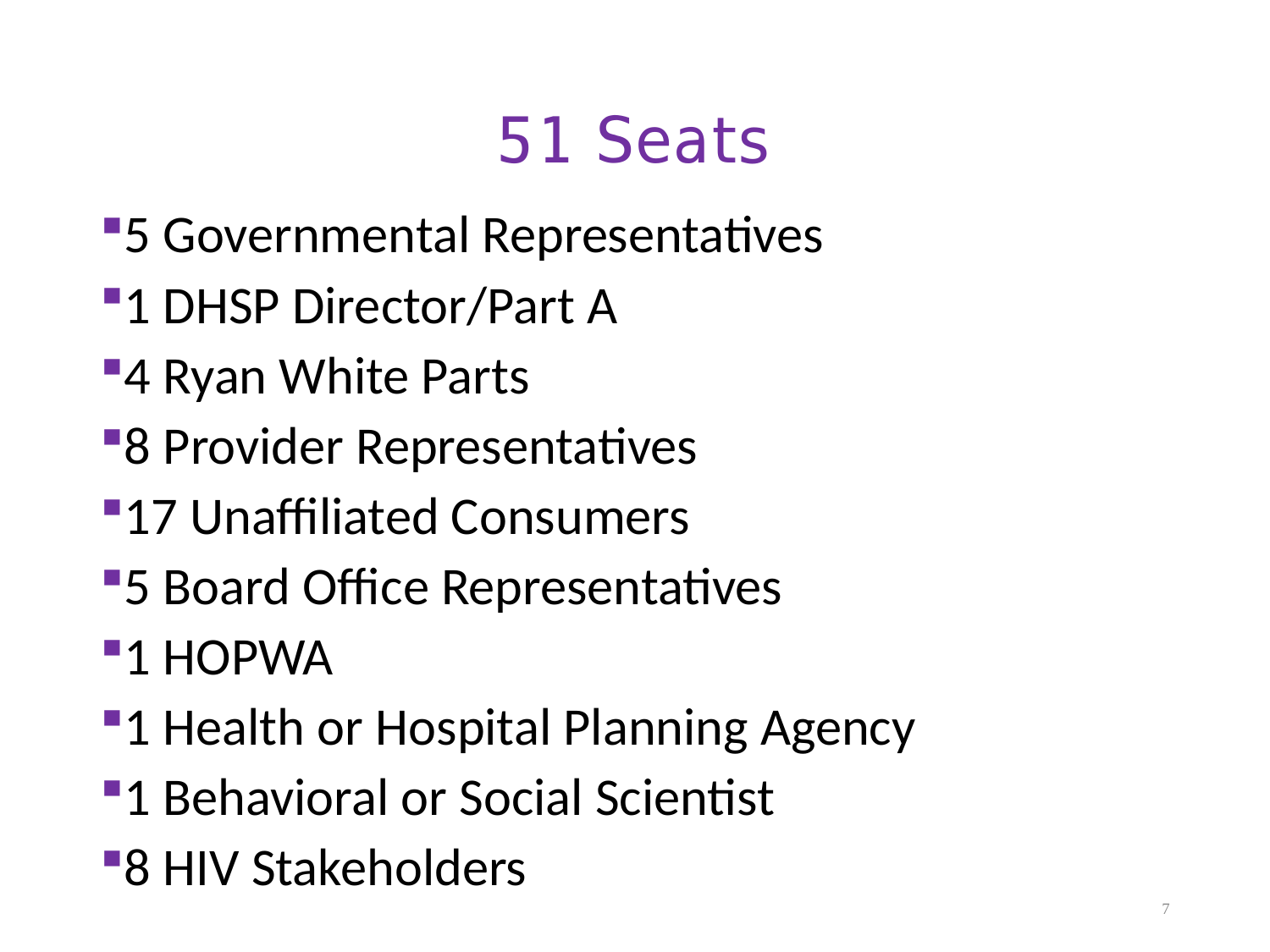

# 51 Seats
5 Governmental Representatives
1 DHSP Director/Part A
4 Ryan White Parts
8 Provider Representatives
17 Unaffiliated Consumers
5 Board Office Representatives
1 HOPWA
1 Health or Hospital Planning Agency
1 Behavioral or Social Scientist
8 HIV Stakeholders

7